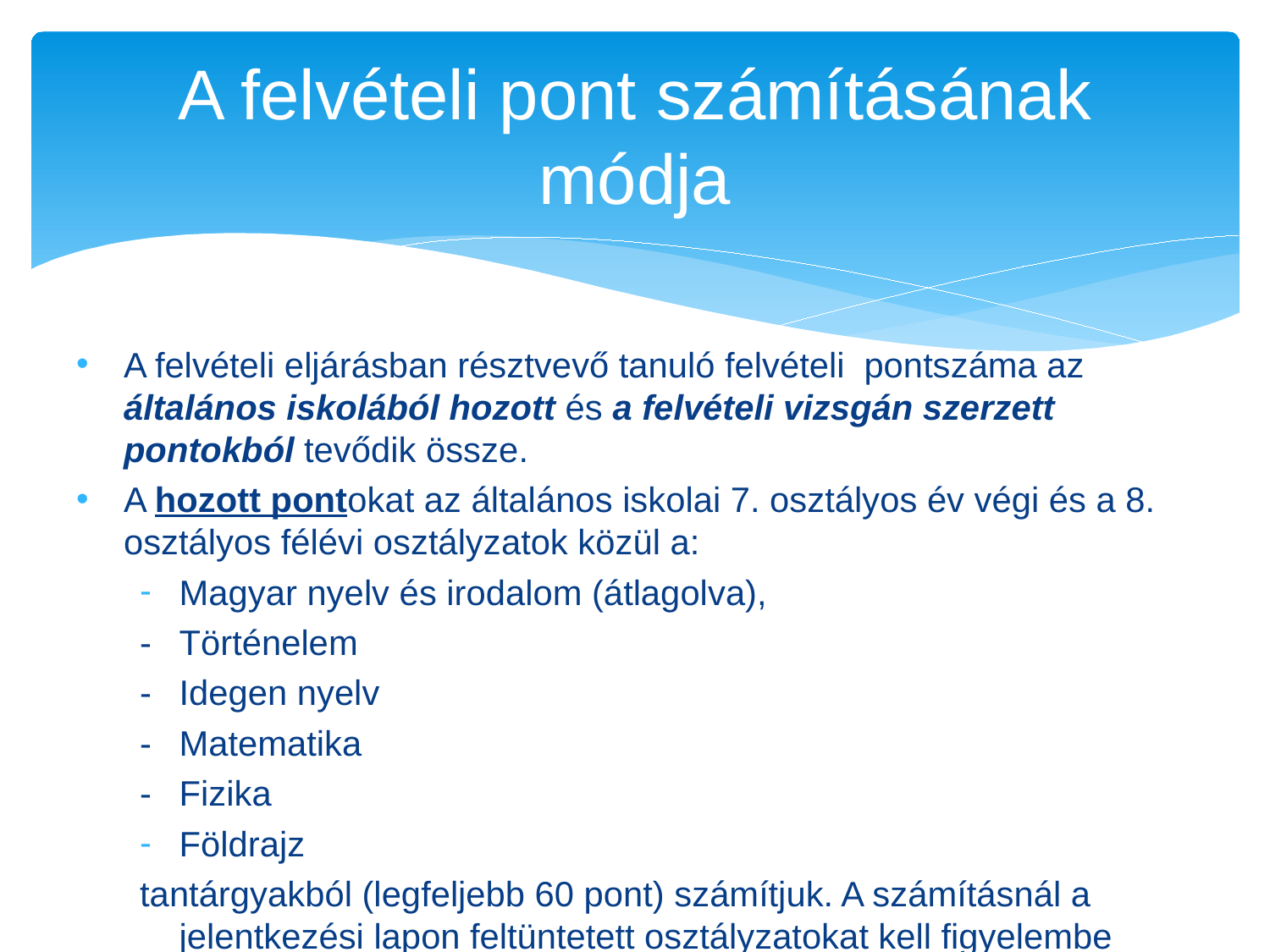

# A felvételi pont számításának módja
A felvételi eljárásban résztvevő tanuló felvételi  pontszáma az általános iskolából hozott és a felvételi vizsgán szerzett pontokból tevődik össze.
A hozott pontokat az általános iskolai 7. osztályos év végi és a 8. osztályos félévi osztályzatok közül a:
Magyar nyelv és irodalom (átlagolva),
- 	Történelem
-	Idegen nyelv
-	Matematika
-	Fizika
Földrajz
tantárgyakból (legfeljebb 60 pont) számítjuk. A számításnál a jelentkezési lapon feltüntetett osztályzatokat kell figyelembe venni.